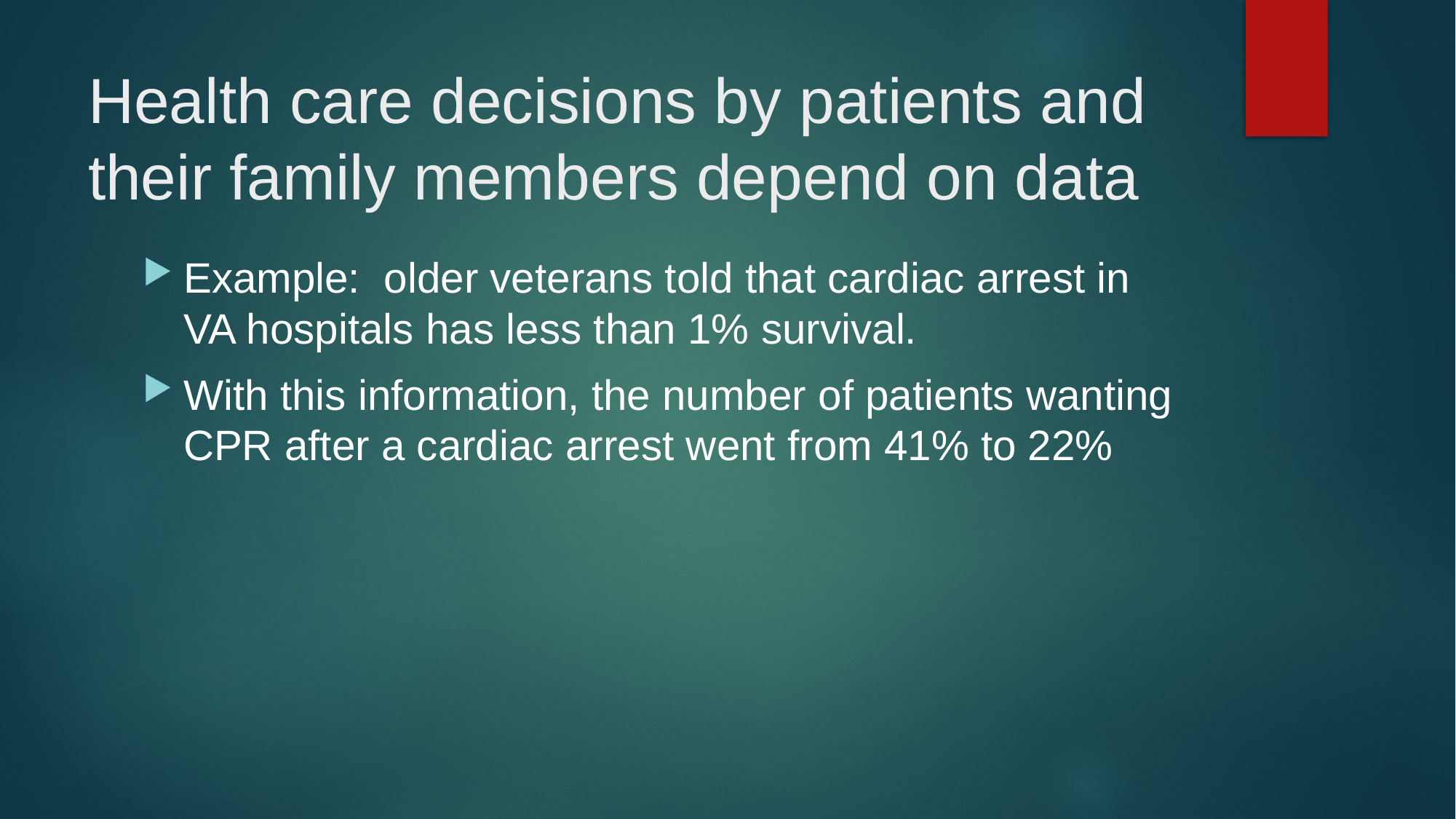

# Health care decisions by patients and their family members depend on data
Example:  older veterans told that cardiac arrest in VA hospitals has less than 1% survival.
With this information, the number of patients wanting CPR after a cardiac arrest went from 41% to 22%